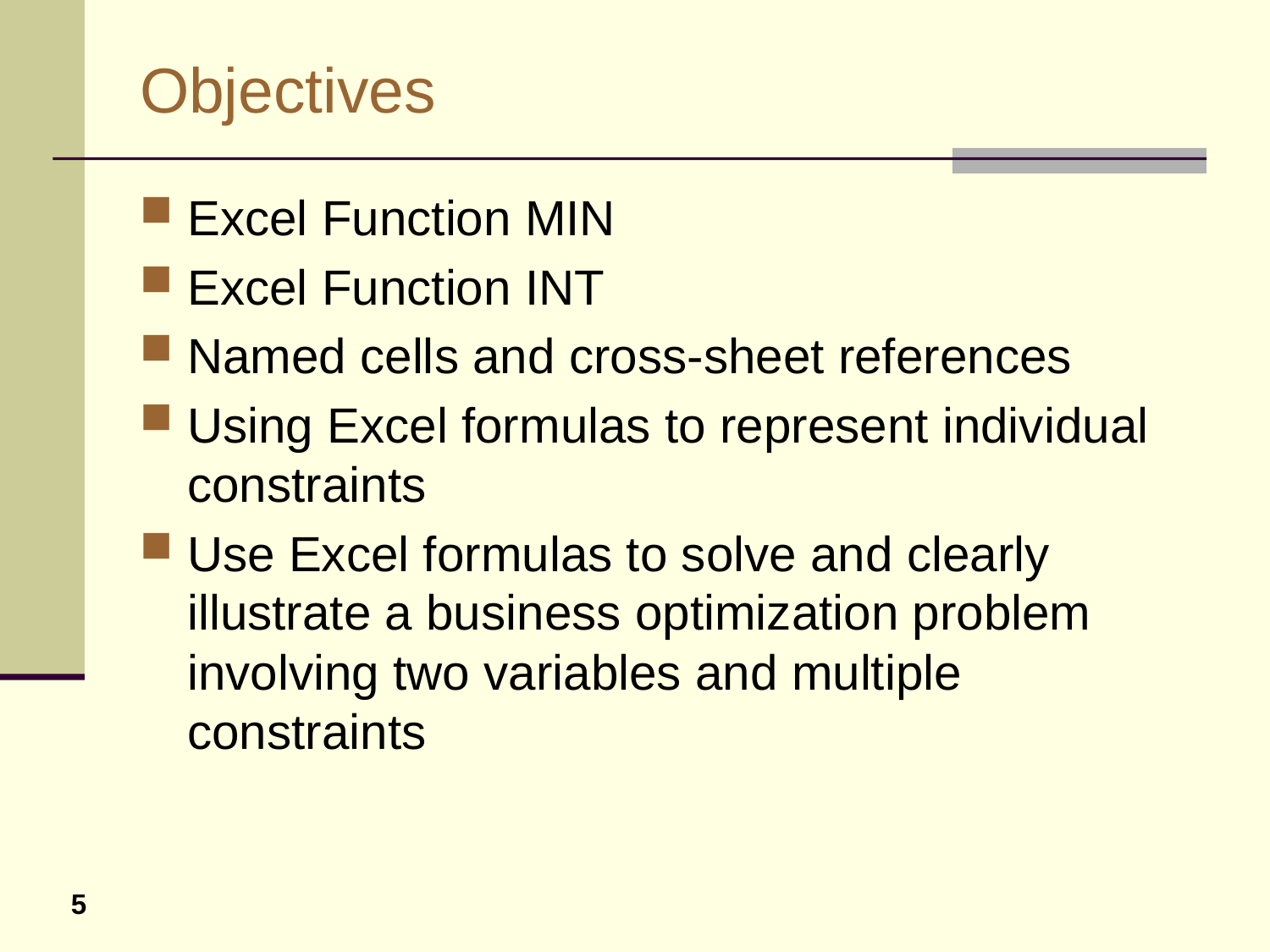

# Objectives
Excel Function MIN
Excel Function INT
Named cells and cross-sheet references
Using Excel formulas to represent individual constraints
Use Excel formulas to solve and clearly illustrate a business optimization problem involving two variables and multiple constraints

5